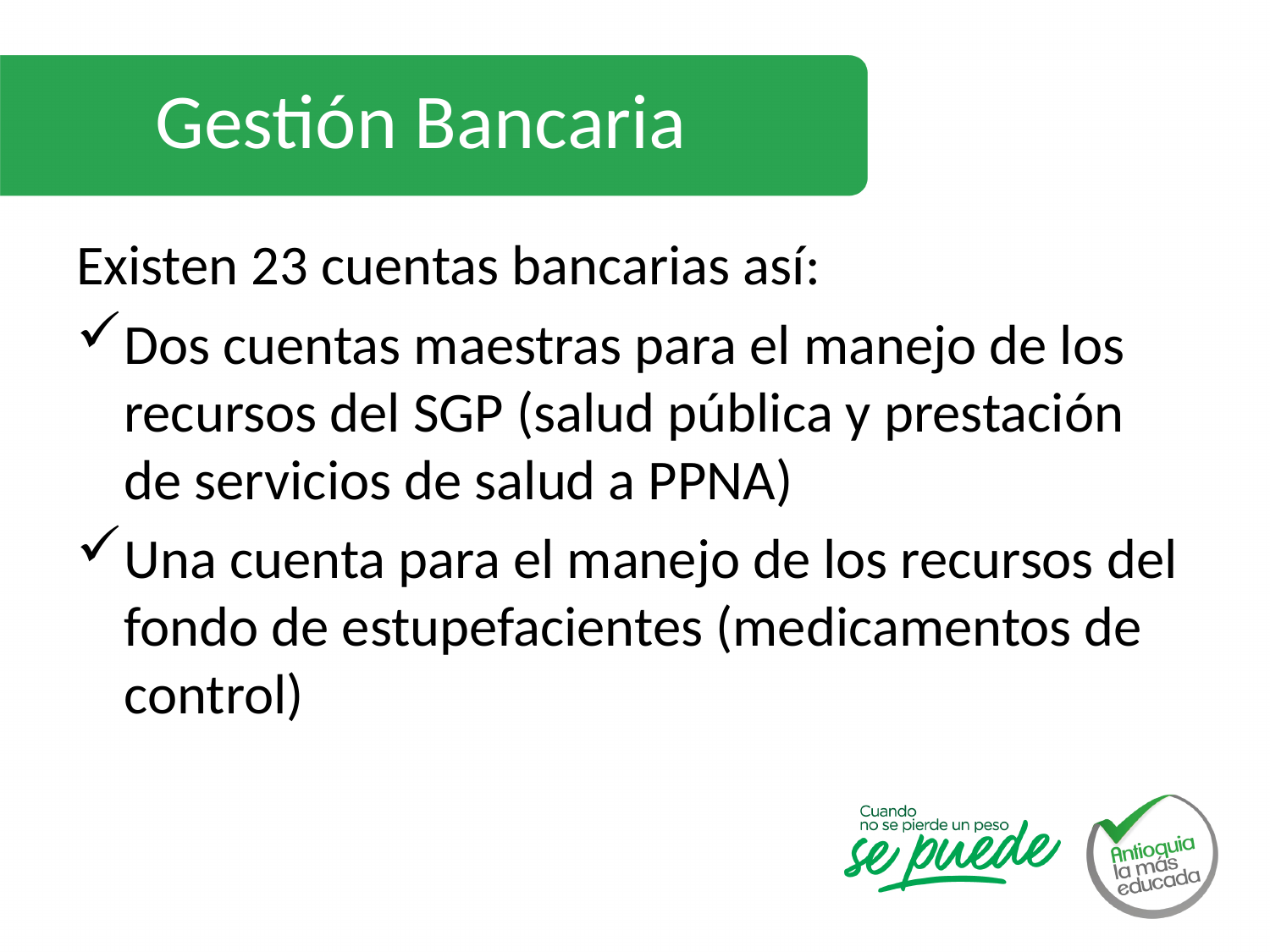

# Gestión Bancaria
Existen 23 cuentas bancarias así:
Dos cuentas maestras para el manejo de los recursos del SGP (salud pública y prestación de servicios de salud a PPNA)
Una cuenta para el manejo de los recursos del fondo de estupefacientes (medicamentos de control)